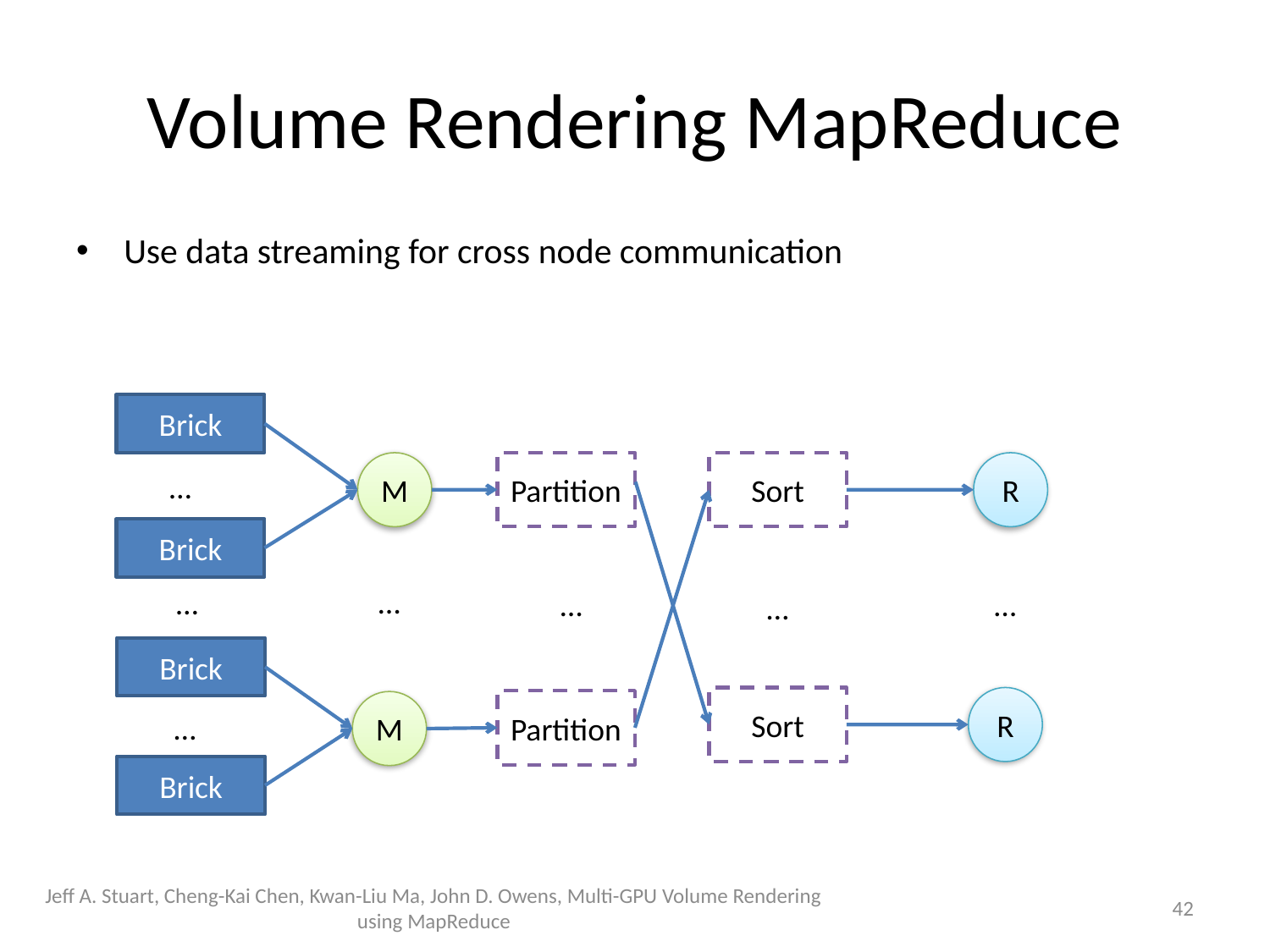

# Volume Rendering MapReduce
Use data streaming for cross node communication
Brick
M
Partition
Sort
R
…
Brick
…
…
…
…
…
Brick
Sort
R
Partition
M
…
Brick
Jeff A. Stuart, Cheng-Kai Chen, Kwan-Liu Ma, John D. Owens, Multi-GPU Volume Rendering using MapReduce
42